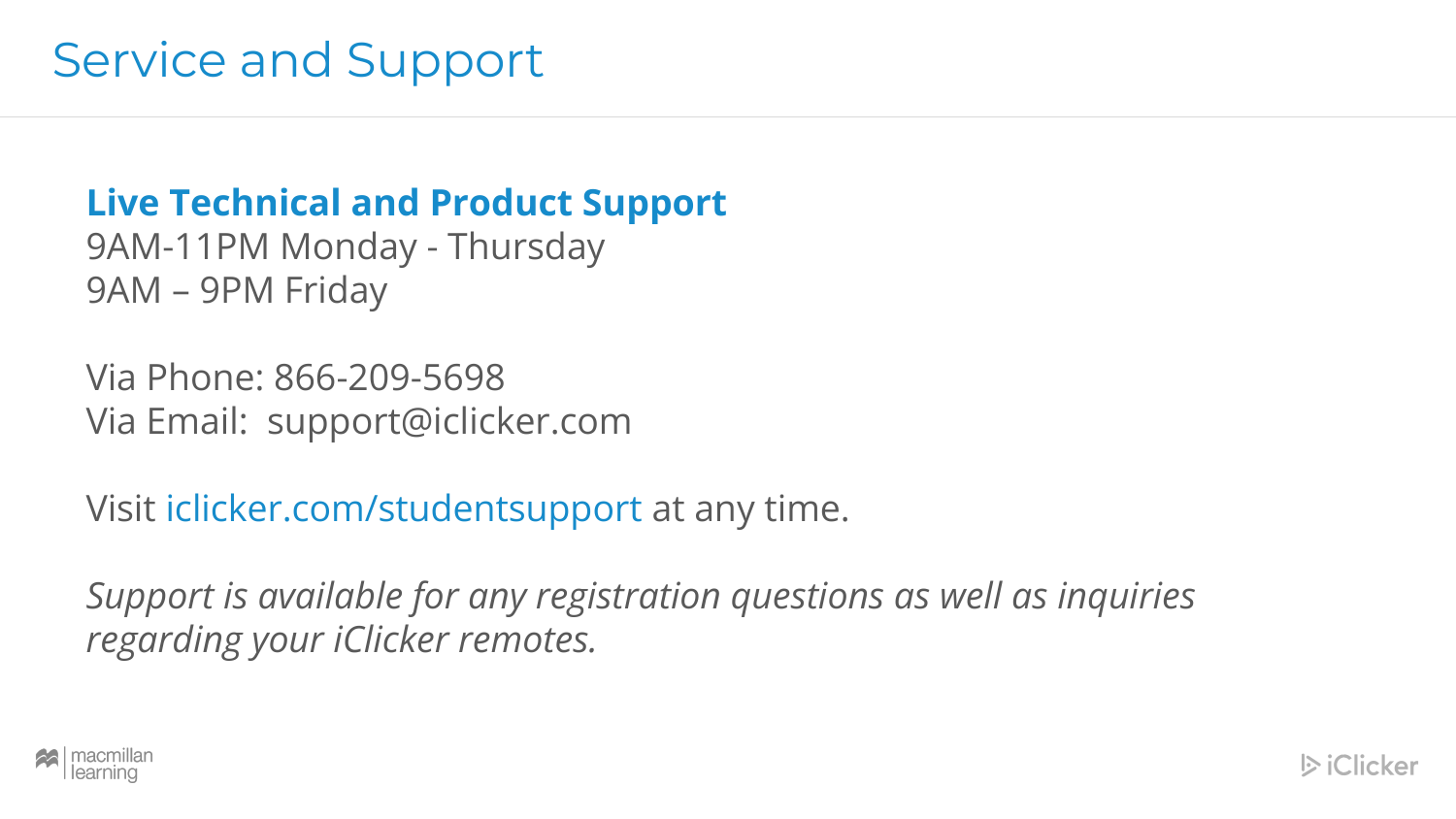

# Service and Support
Live Technical and Product Support
9AM-11PM Monday - Thursday
9AM – 9PM Friday
Via Phone: 866-209-5698
Via Email:  support@iclicker.com
Visit iclicker.com/studentsupport at any time.
Support is available for any registration questions as well as inquiries regarding your iClicker remotes.